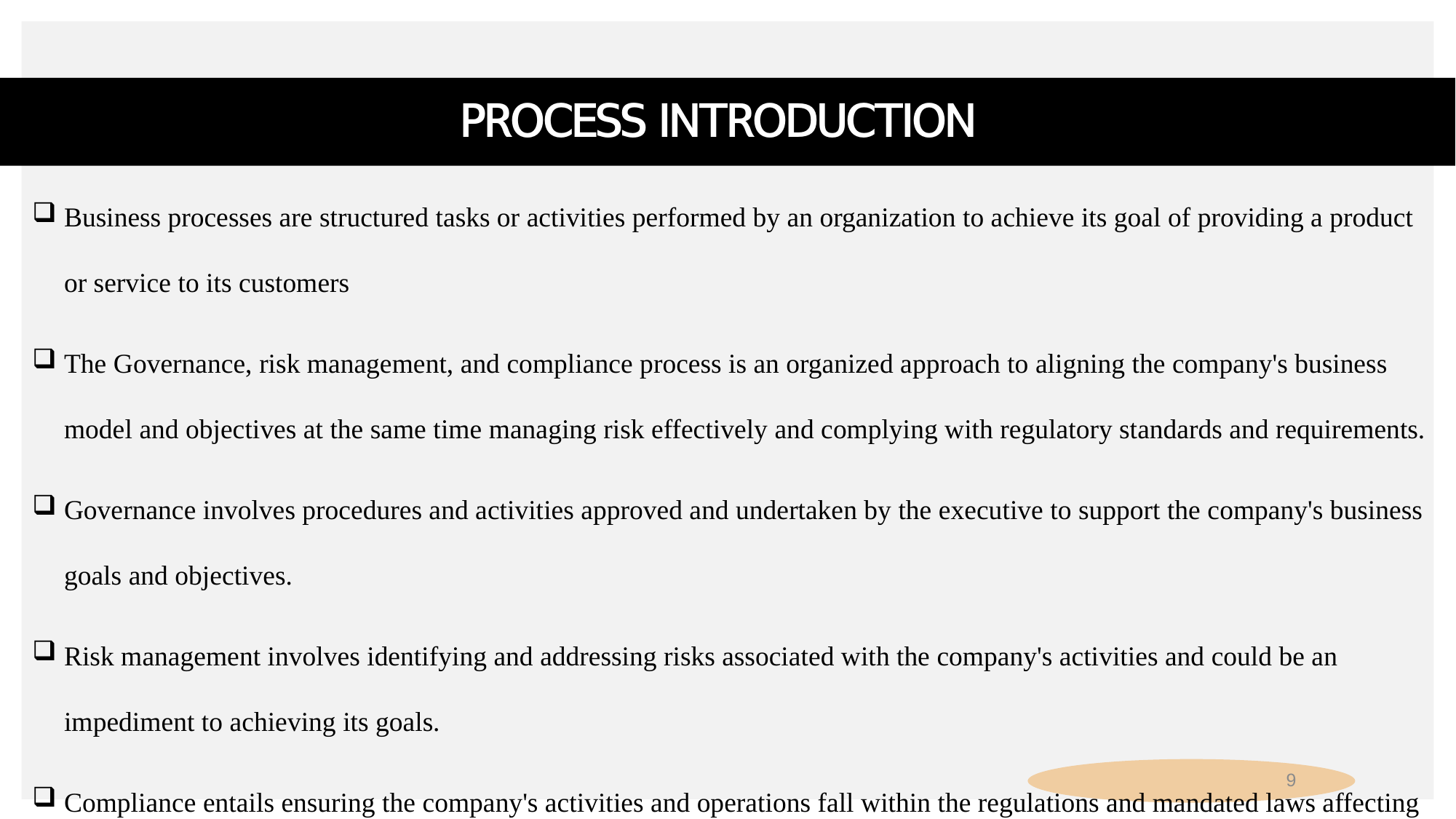

# Process Introduction

Business processes are structured tasks or activities performed by an organization to achieve its goal of providing a product or service to its customers
The Governance, risk management, and compliance process is an organized approach to aligning the company's business model and objectives at the same time managing risk effectively and complying with regulatory standards and requirements.
Governance involves procedures and activities approved and undertaken by the executive to support the company's business goals and objectives.
Risk management involves identifying and addressing risks associated with the company's activities and could be an impediment to achieving its goals.
Compliance entails ensuring the company's activities and operations fall within the regulations and mandated laws affecting systems.
9